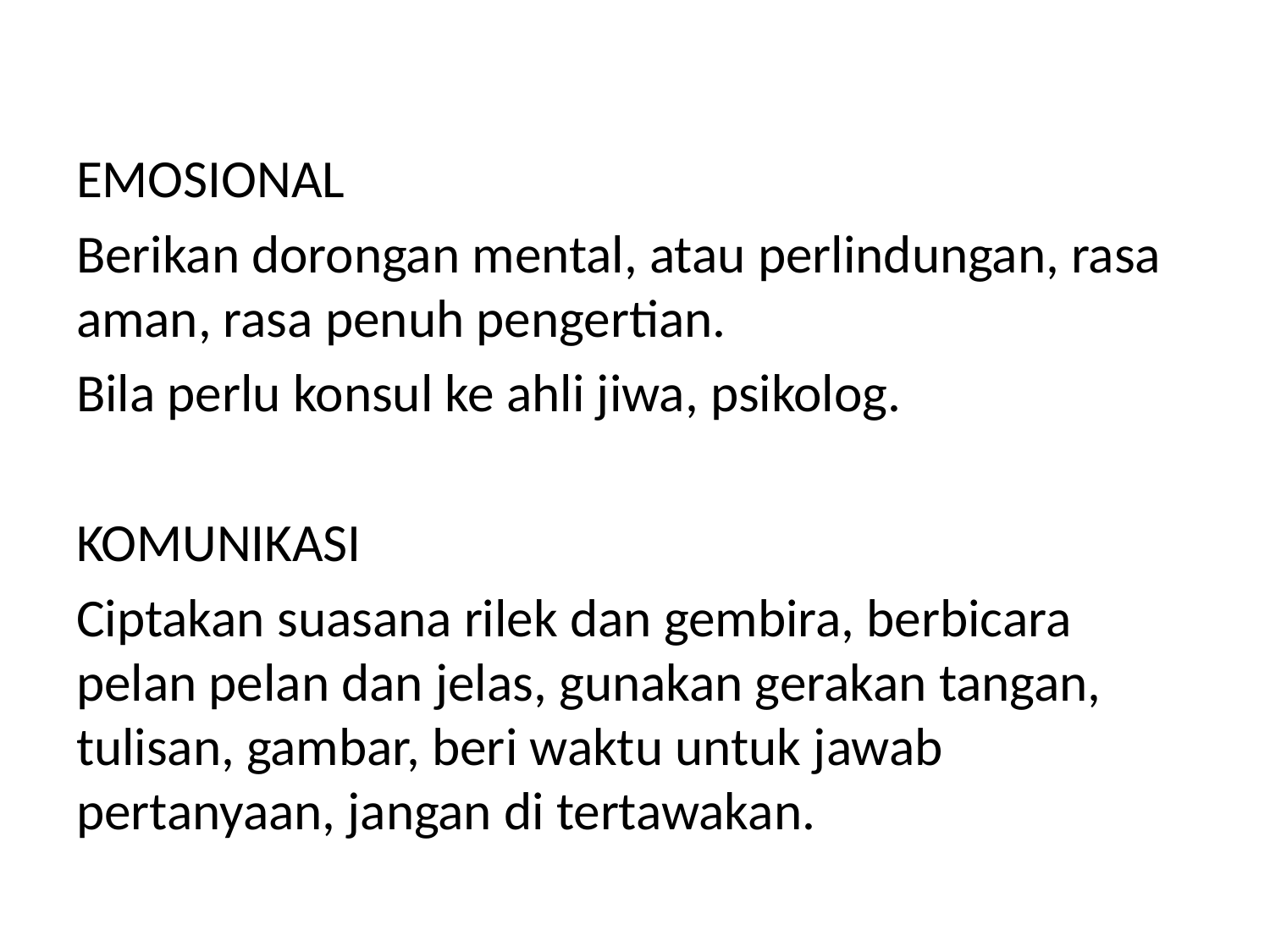

#
EMOSIONAL
Berikan dorongan mental, atau perlindungan, rasa aman, rasa penuh pengertian.
Bila perlu konsul ke ahli jiwa, psikolog.

KOMUNIKASI
Ciptakan suasana rilek dan gembira, berbicara pelan pelan dan jelas, gunakan gerakan tangan, tulisan, gambar, beri waktu untuk jawab pertanyaan, jangan di tertawakan.